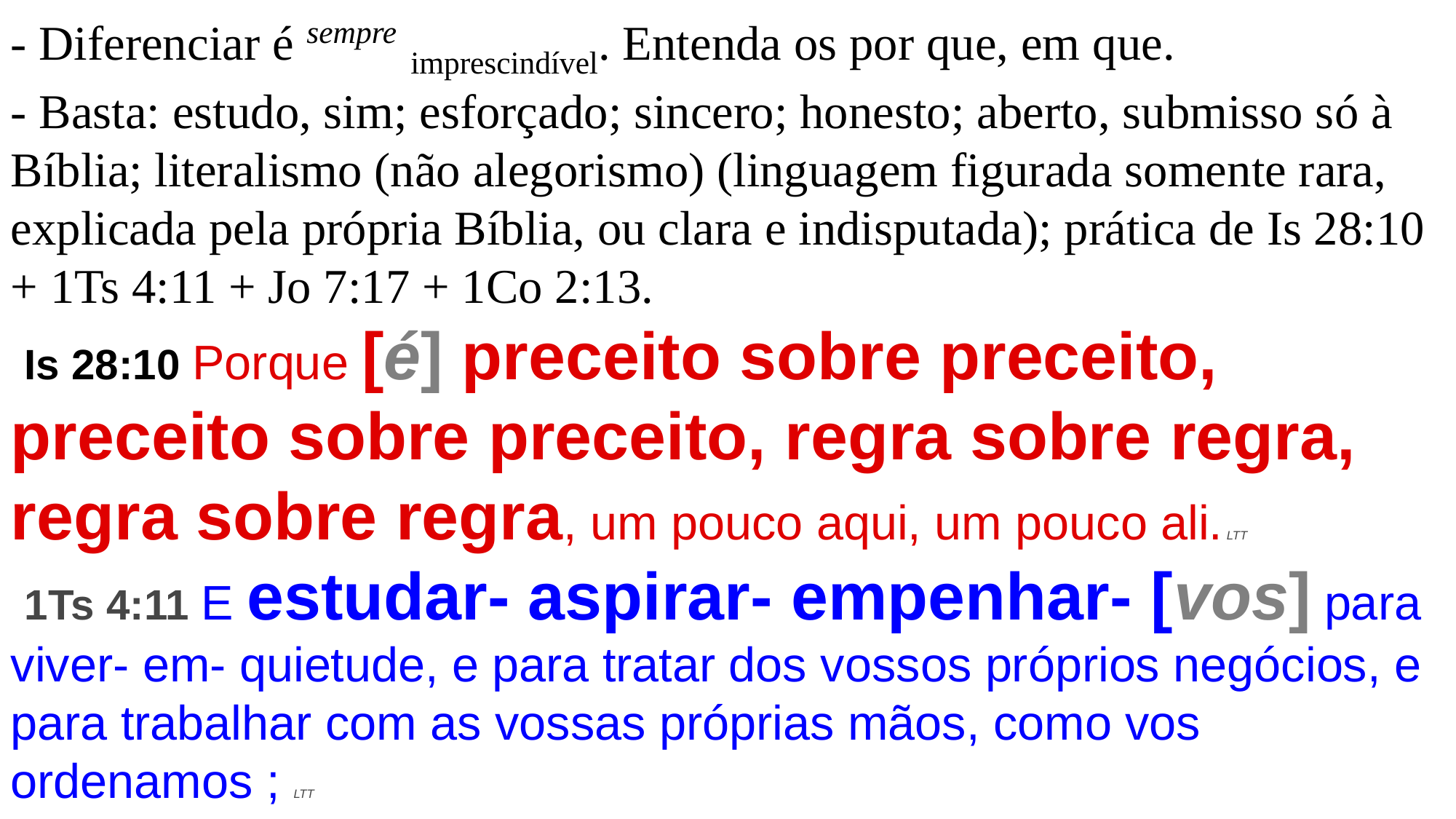

- Diferenciar é sempre imprescindível. Entenda os por que, em que.
- Basta: estudo, sim; esforçado; sincero; honesto; aberto, submisso só à Bíblia; literalismo (não alegorismo) (linguagem figurada somente rara, explicada pela própria Bíblia, ou clara e indisputada); prática de Is 28:10 + 1Ts 4:11 + Jo 7:17 + 1Co 2:13.
 Is 28:10 Porque [é] preceito sobre preceito, preceito sobre preceito, regra sobre regra, regra sobre regra, um pouco aqui, um pouco ali. LTT
    1Ts 4:11 E estudar- aspirar- empenhar- [vos] para viver- em- quietude, e para tratar dos vossos próprios negócios, e para trabalhar com as vossas próprias mãos, como vos ordenamos ; LTT